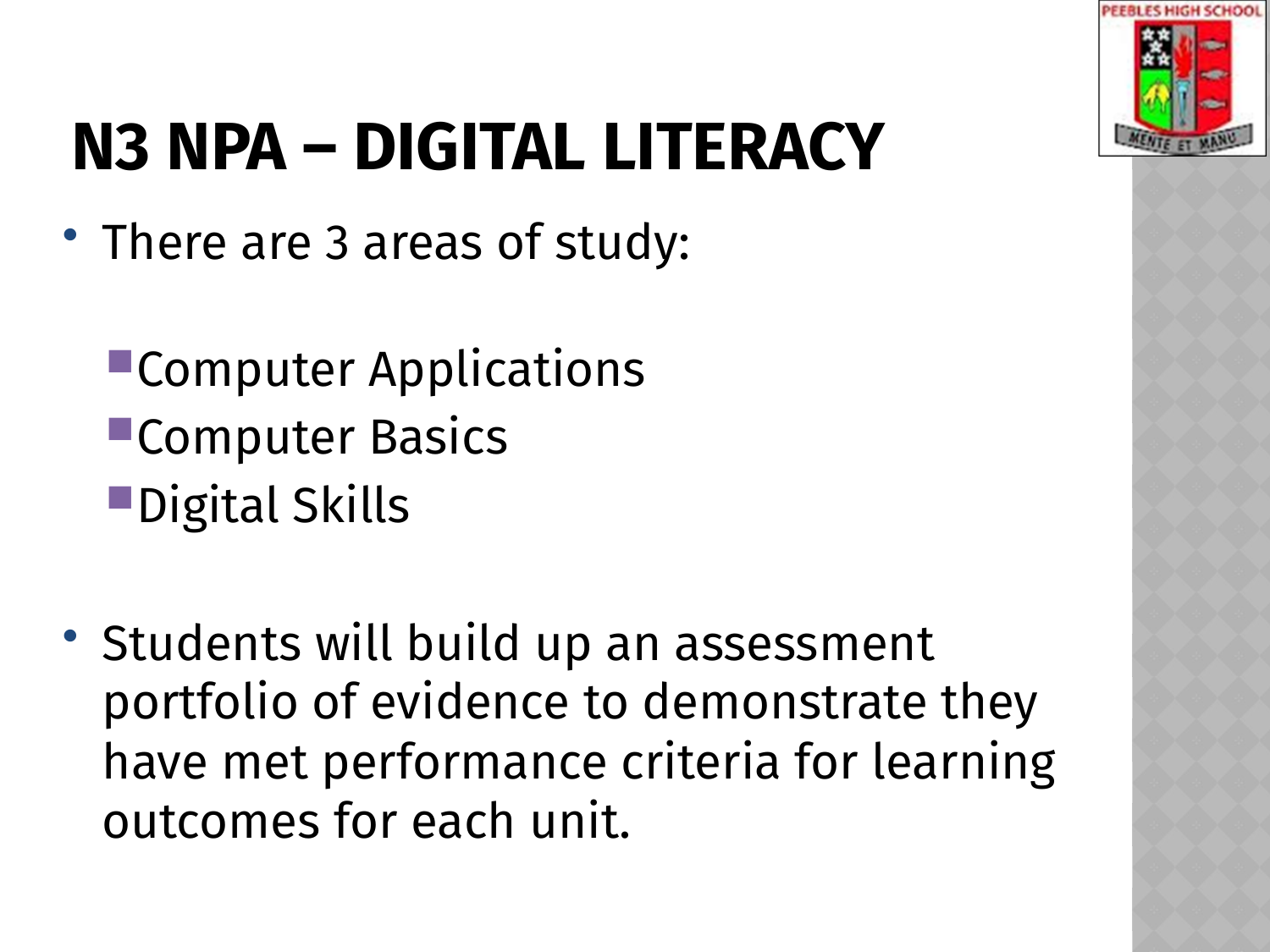

# N3 Npa – Digital literacy
There are 3 areas of study:
Computer Applications
Computer Basics
Digital Skills

Students will build up an assessment portfolio of evidence to demonstrate they have met performance criteria for learning outcomes for each unit.